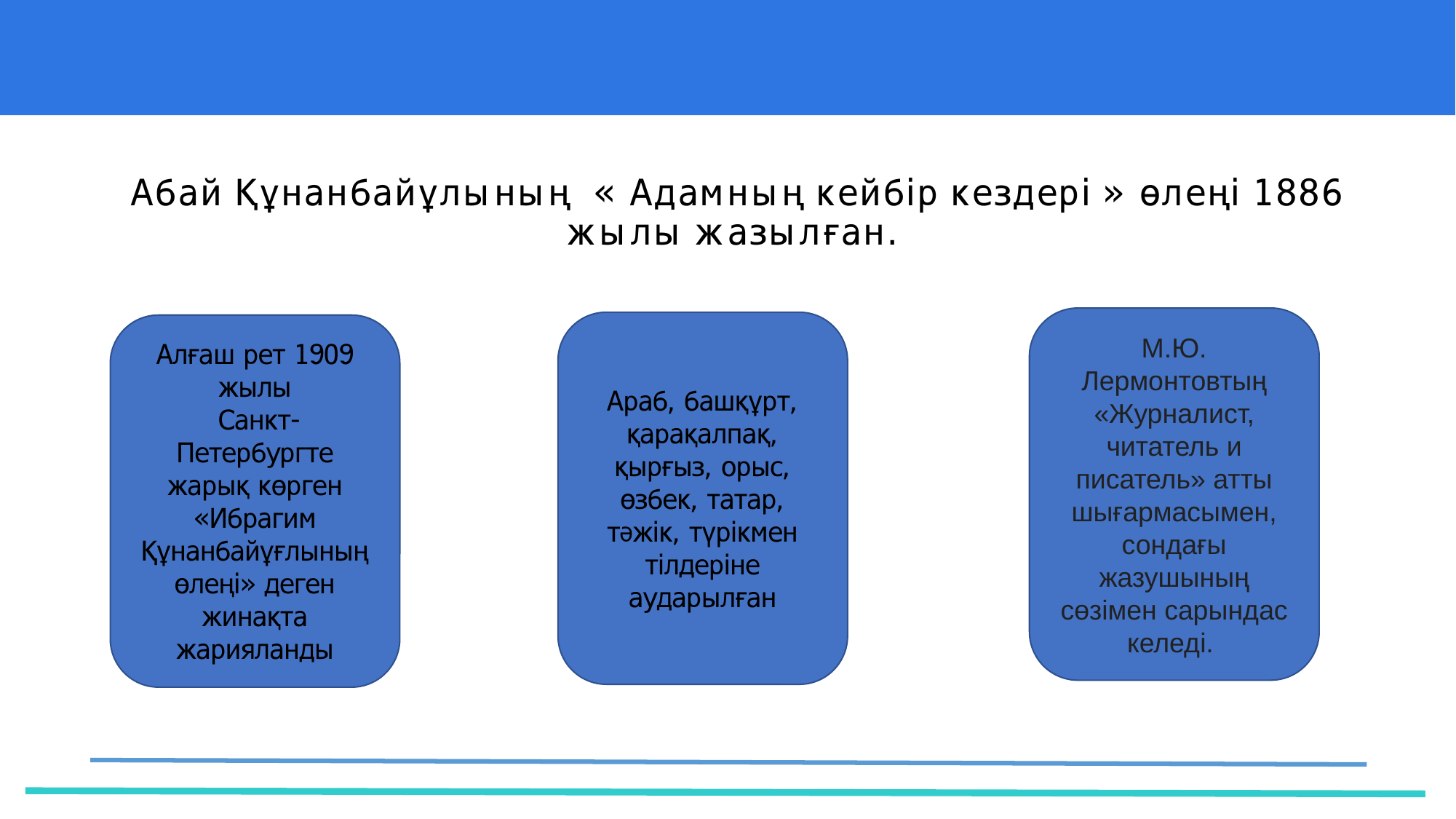

43
Мини-центра
37
Частных детских
сада
Абай Құнанбайұлының  « Адамның кейбір кездері » өлеңі 1886 жылы жазылған.
М.Ю. Лермонтовтың «Журналист, читатель и писатель» атты шығармасымен, сондағы жазушының сөзімен сарындас келеді.
Араб, башқұрт, қарақалпақ, қырғыз, орыс, өзбек, татар, тәжік, түрікмен тілдеріне аударылған
Алғаш рет 1909 жылы
 Санкт-Петербургте жарық көрген «Ибрагим Құнанбайұғлының өлеңі» деген жинақта жарияланды